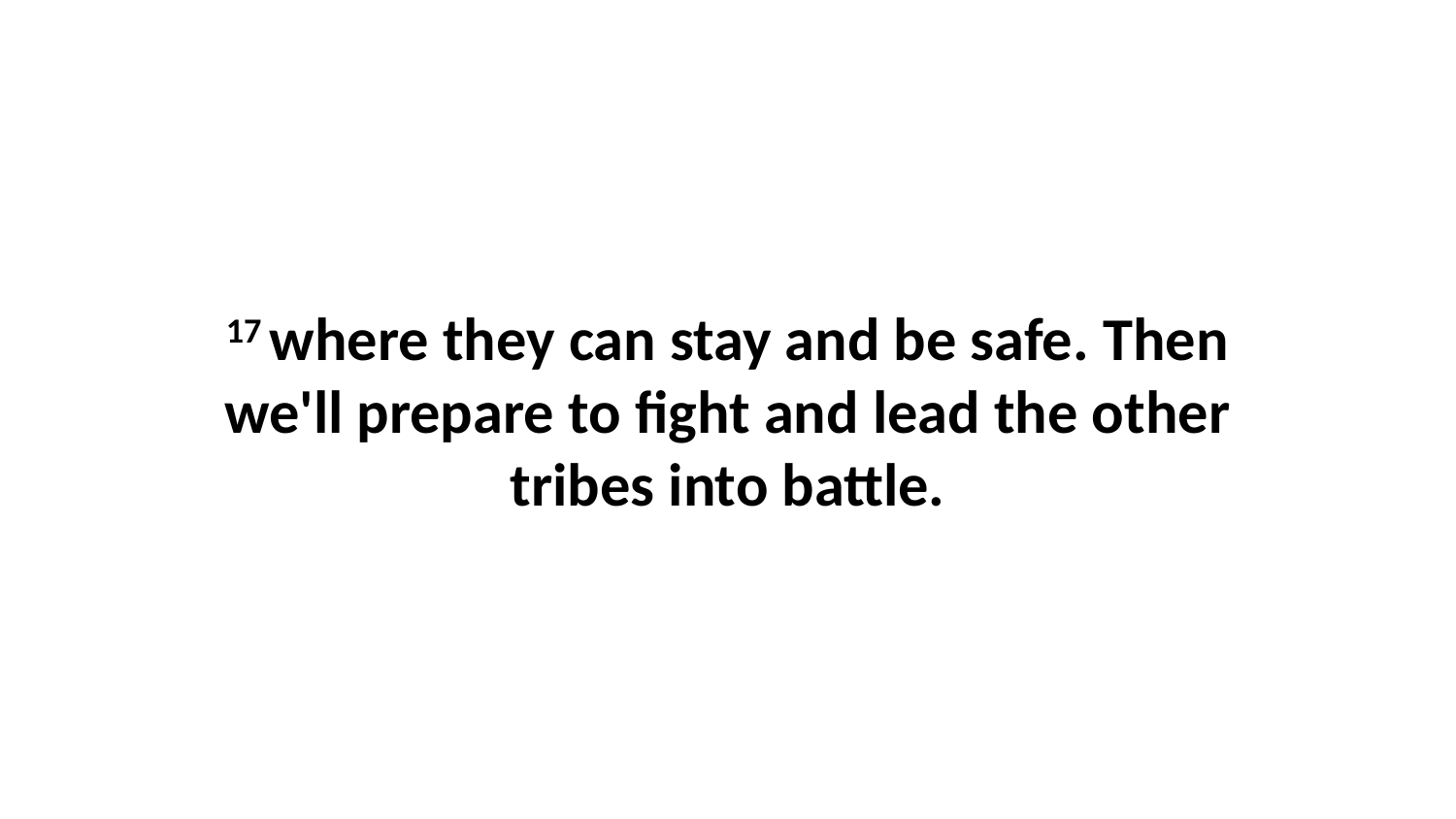

17 where they can stay and be safe. Then we'll prepare to fight and lead the other tribes into battle.